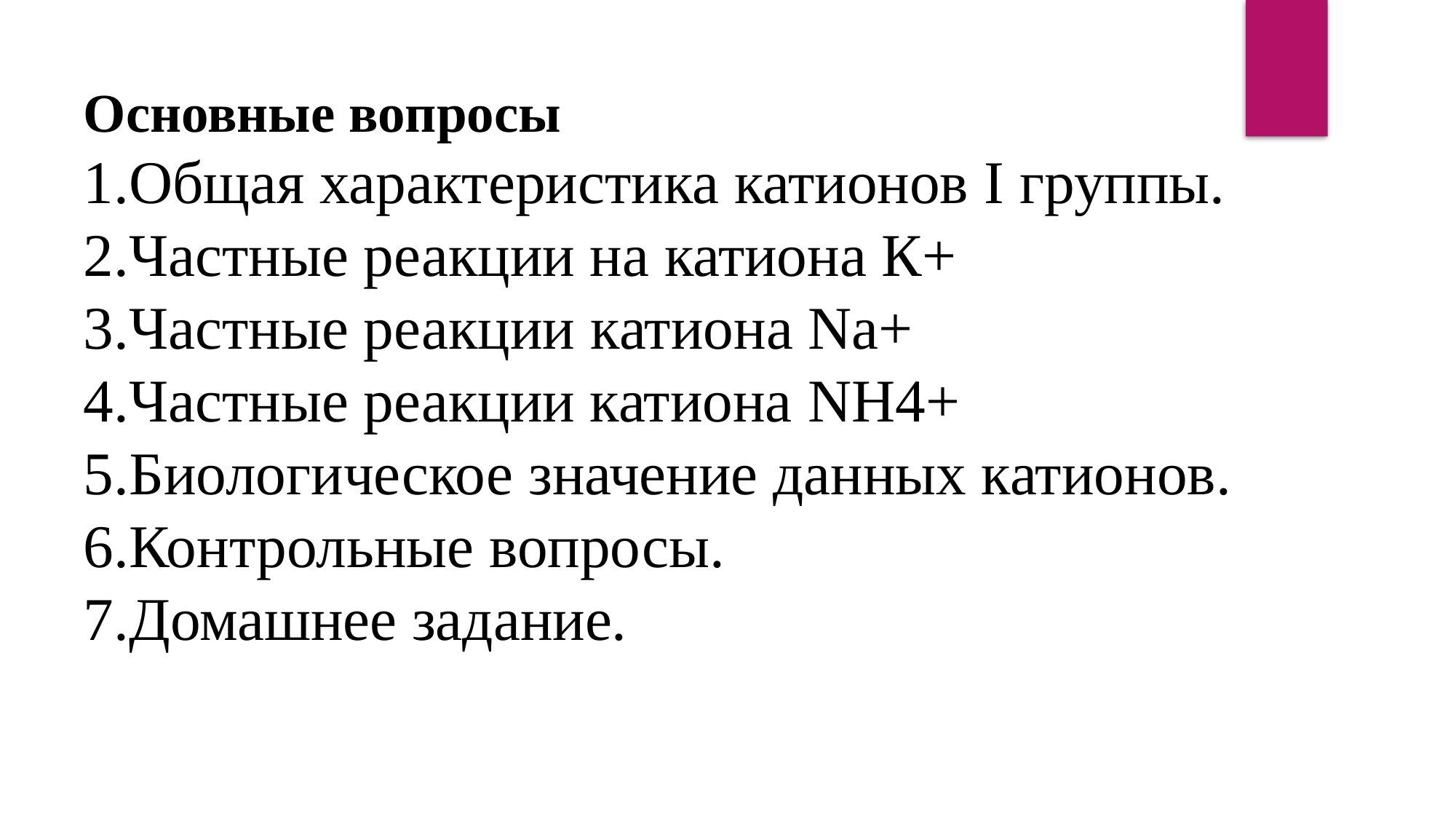

Основные вопросы
1.Общая характеристика катионов I группы.
2.Частные реакции на катиона К+
3.Частные реакции катиона Na+
4.Частные реакции катиона NH4+
5.Биологическое значение данных катионов.
6.Контрольные вопросы.
7.Домашнее задание.